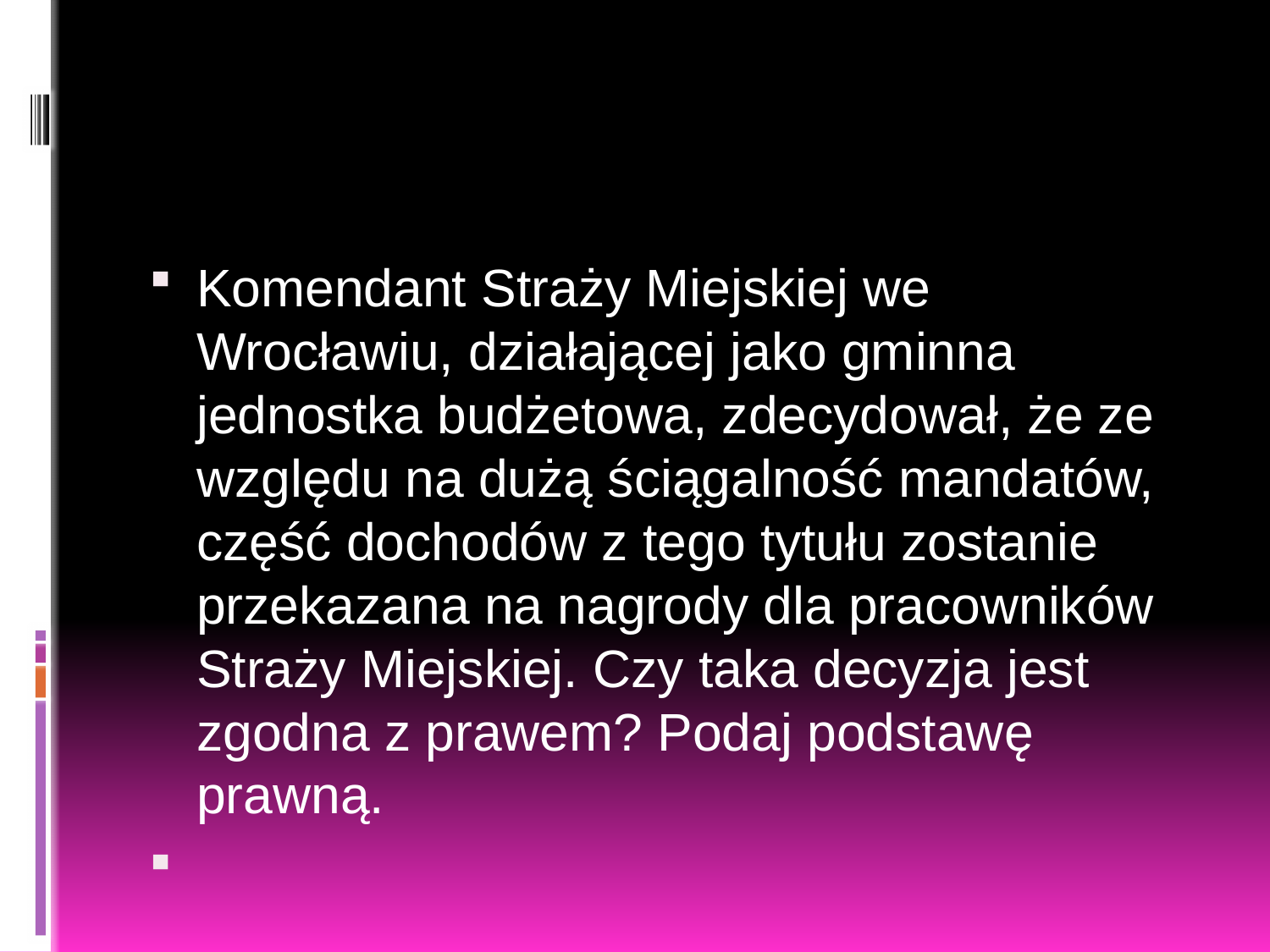

#
Komendant Straży Miejskiej we Wrocławiu, działającej jako gminna jednostka budżetowa, zdecydował, że ze względu na dużą ściągalność mandatów, część dochodów z tego tytułu zostanie przekazana na nagrody dla pracowników Straży Miejskiej. Czy taka decyzja jest zgodna z prawem? Podaj podstawę prawną.